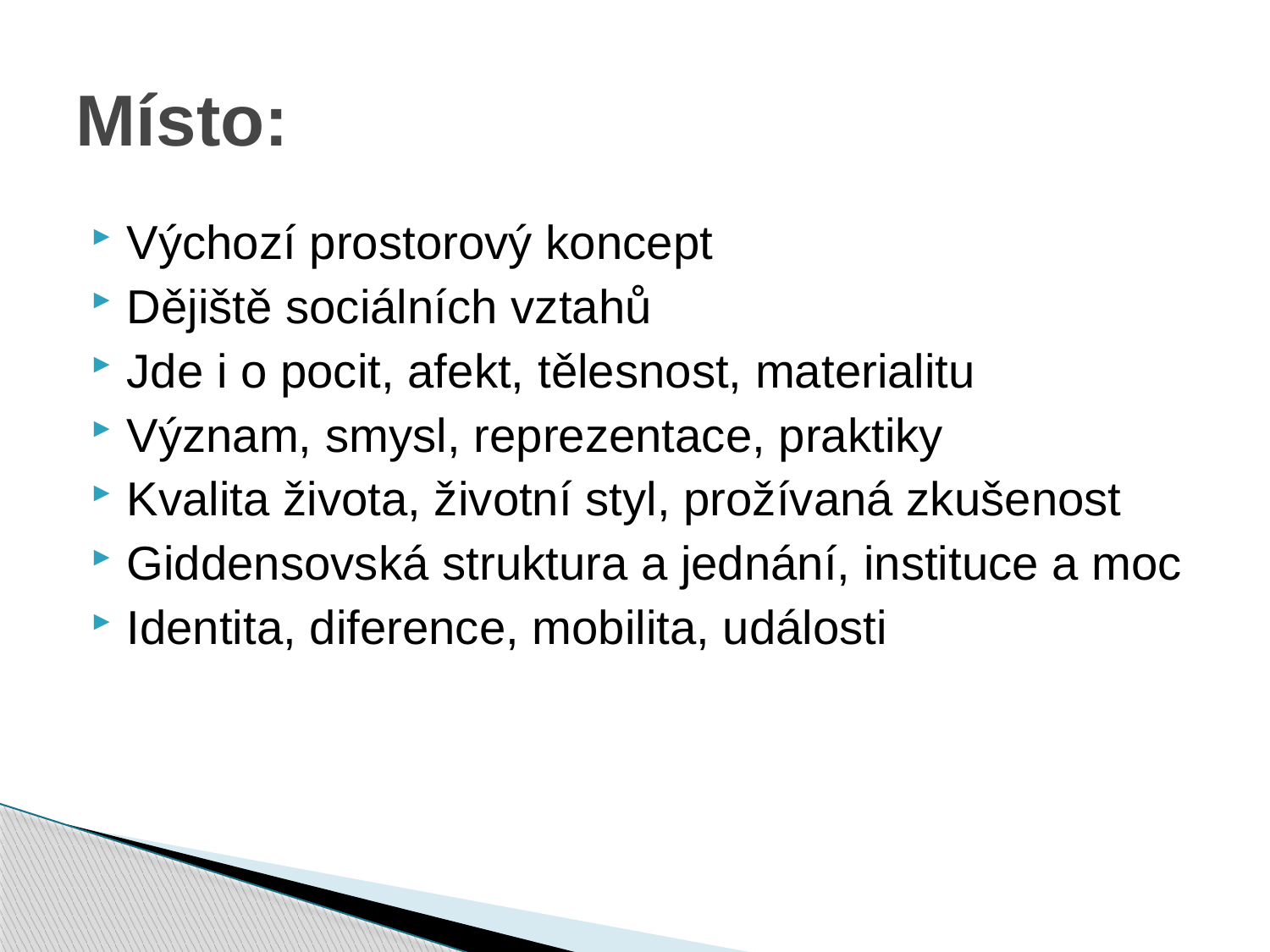

# Místo:
Výchozí prostorový koncept
Dějiště sociálních vztahů
Jde i o pocit, afekt, tělesnost, materialitu
Význam, smysl, reprezentace, praktiky
Kvalita života, životní styl, prožívaná zkušenost
Giddensovská struktura a jednání, instituce a moc
Identita, diference, mobilita, události